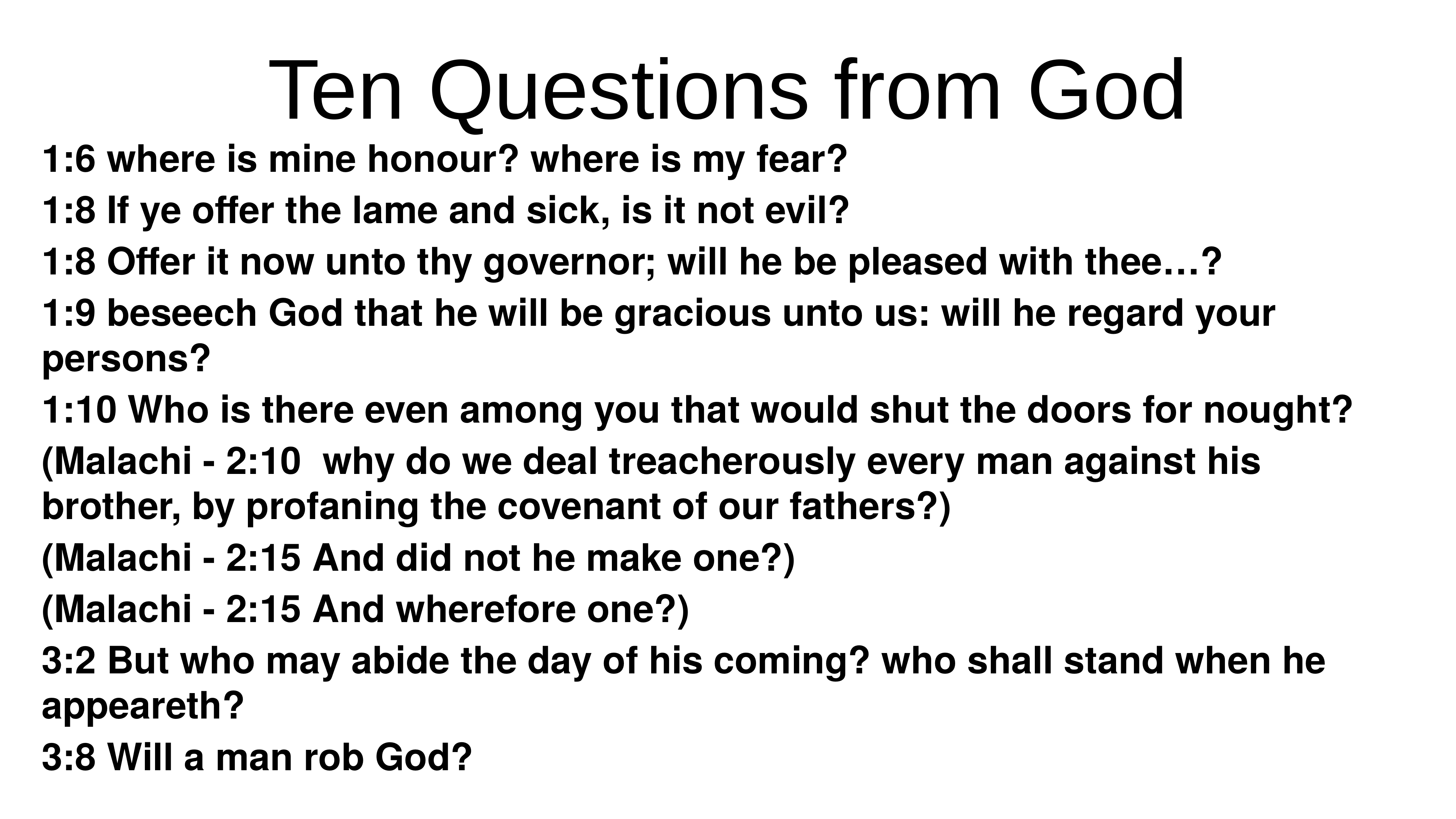

# Ten Questions from God
1:6 where is mine honour? where is my fear?
1:8 If ye offer the lame and sick, is it not evil?
1:8 Offer it now unto thy governor; will he be pleased with thee…?
1:9 beseech God that he will be gracious unto us: will he regard your persons?
1:10 Who is there even among you that would shut the doors for nought?
(Malachi - 2:10  why do we deal treacherously every man against his brother, by profaning the covenant of our fathers?)
(Malachi - 2:15 And did not he make one?)
(Malachi - 2:15 And wherefore one?)
3:2 But who may abide the day of his coming? who shall stand when he appeareth?
3:8 Will a man rob God?
21